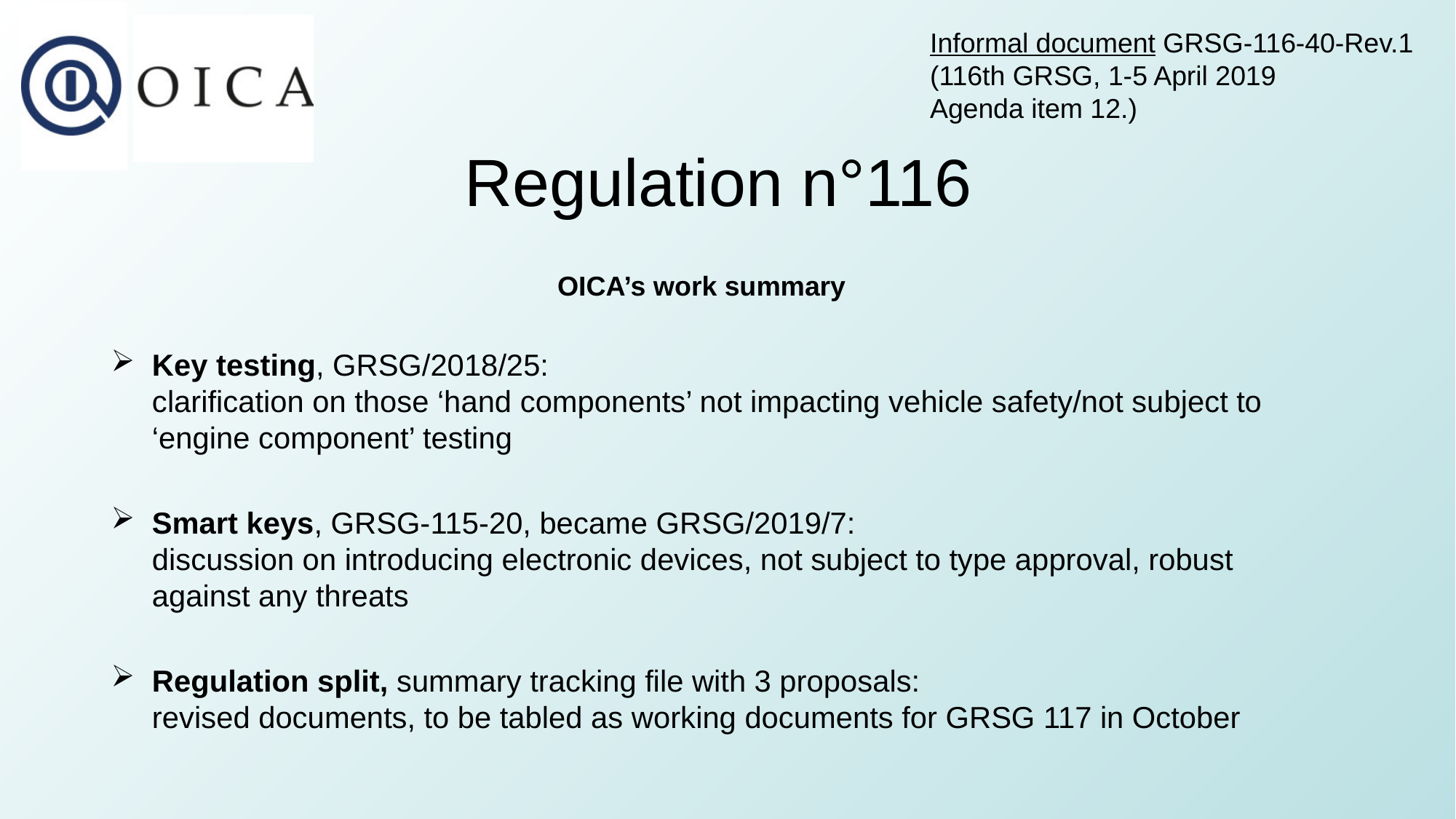

Informal document GRSG-116-40-Rev.1
(116th GRSG, 1-5 April 2019
Agenda item 12.)
# Regulation n°116
OICA’s work summary

Key testing, GRSG/2018/25:
clarification on those ‘hand components’ not impacting vehicle safety/not subject to ‘engine component’ testing

Smart keys, GRSG-115-20, became GRSG/2019/7:
discussion on introducing electronic devices, not subject to type approval, robust against any threats

Regulation split, summary tracking file with 3 proposals:
revised documents, to be tabled as working documents for GRSG 117 in October